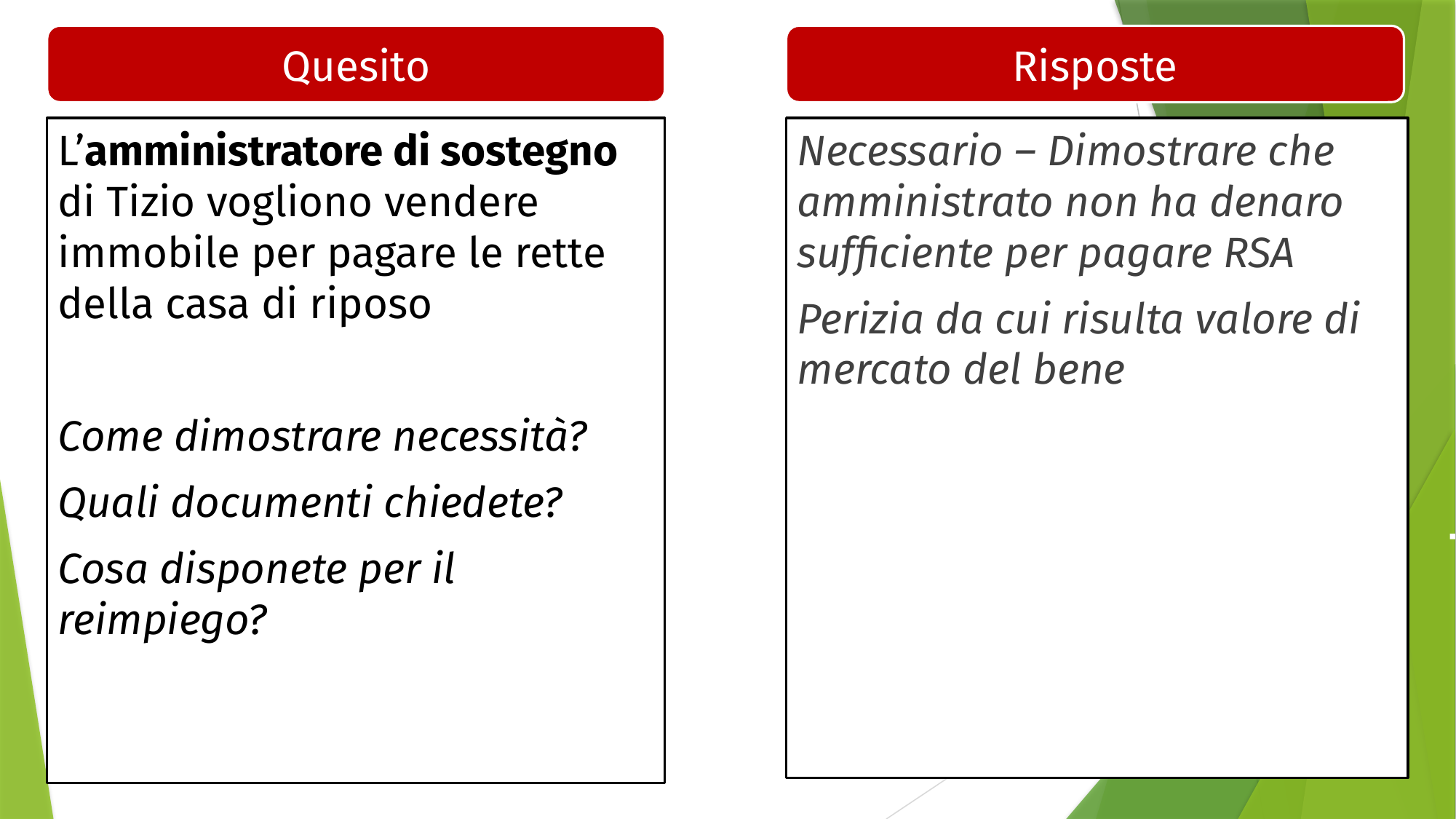

Quesito
Risposte
L’amministratore di sostegno di Tizio vogliono vendere immobile per pagare le rette della casa di riposo

Come dimostrare necessità?
Quali documenti chiedete?
Cosa disponete per il reimpiego?
Necessario – Dimostrare che amministrato non ha denaro sufficiente per pagare RSA
Perizia da cui risulta valore di mercato del bene